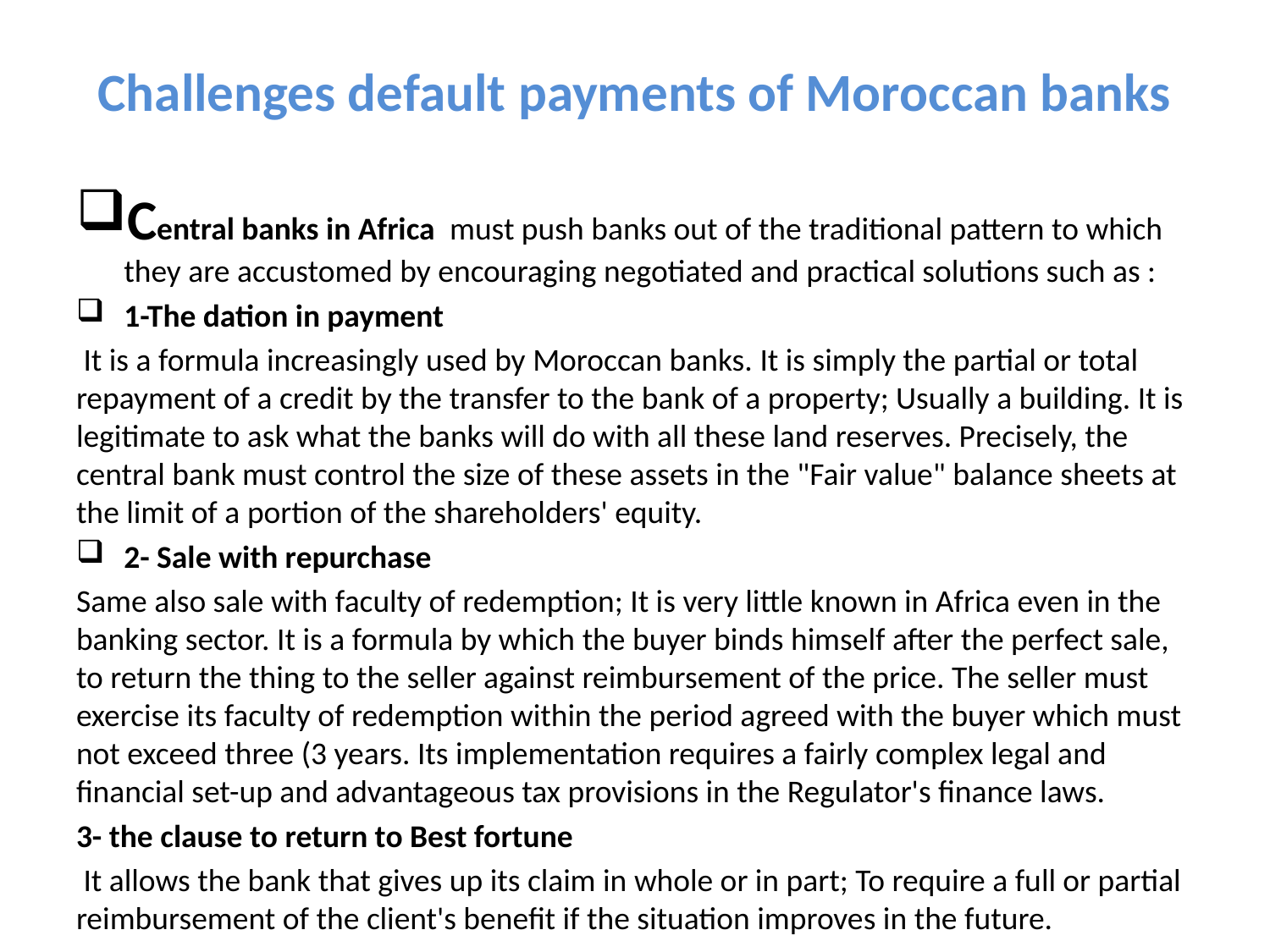

# Challenges default payments of Moroccan banks
Central banks in Africa  must push banks out of the traditional pattern to which they are accustomed by encouraging negotiated and practical solutions such as :
1-The dation in payment
 It is a formula increasingly used by Moroccan banks. It is simply the partial or total repayment of a credit by the transfer to the bank of a property; Usually a building. It is legitimate to ask what the banks will do with all these land reserves. Precisely, the central bank must control the size of these assets in the "Fair value" balance sheets at the limit of a portion of the shareholders' equity.
2- Sale with repurchase
Same also sale with faculty of redemption; It is very little known in Africa even in the banking sector. It is a formula by which the buyer binds himself after the perfect sale, to return the thing to the seller against reimbursement of the price. The seller must exercise its faculty of redemption within the period agreed with the buyer which must not exceed three (3 years. Its implementation requires a fairly complex legal and financial set-up and advantageous tax provisions in the Regulator's finance laws.
3- the clause to return to Best fortune
 It allows the bank that gives up its claim in whole or in part; To require a full or partial reimbursement of the client's benefit if the situation improves in the future.